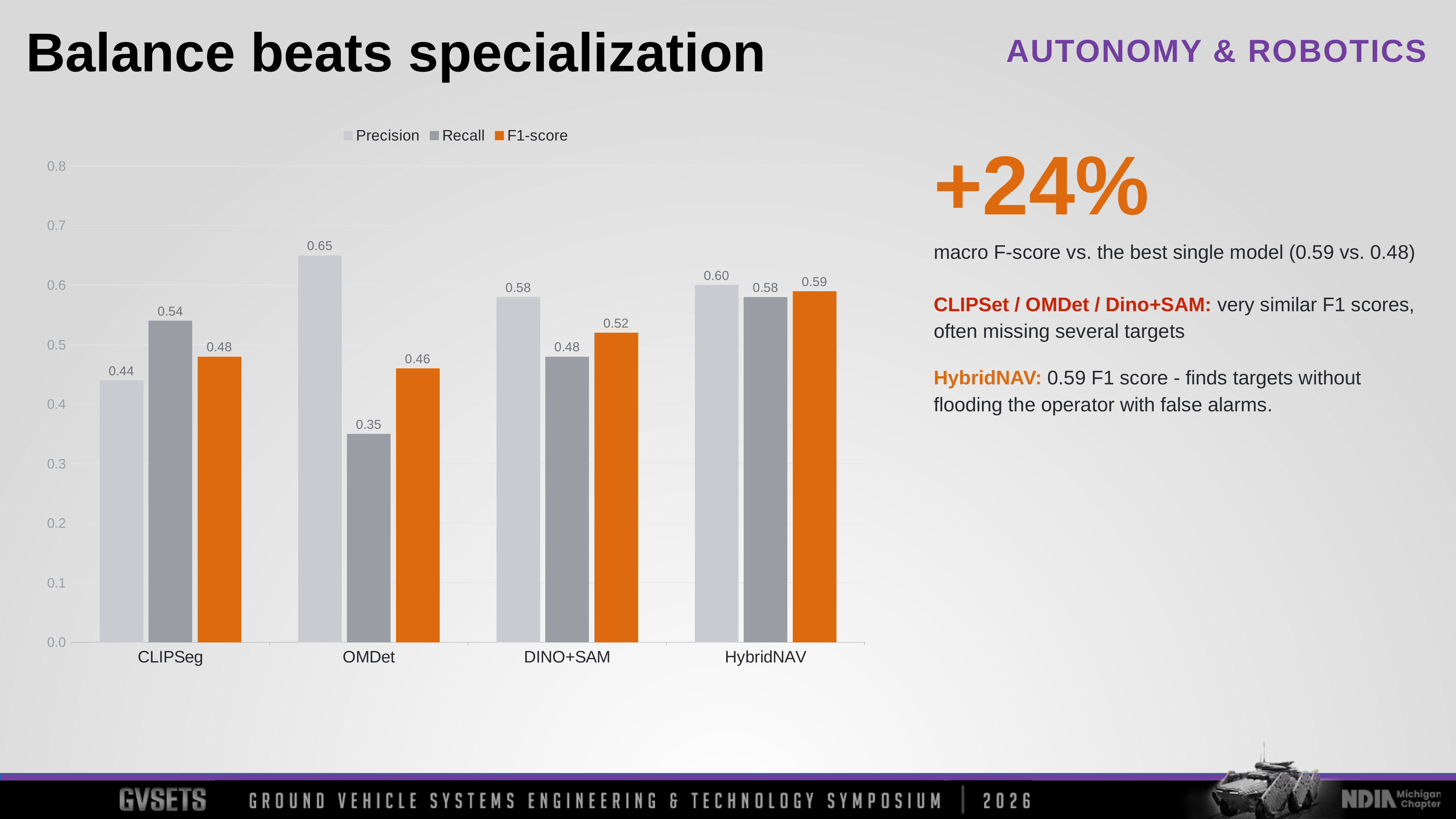

Balance beats specialization

### Chart

| Category | Precision | Recall | F1-score |
|---|---|---|---|
| CLIPSeg | 0.44 | 0.54 | 0.48 |
| OMDet | 0.65 | 0.35 | 0.46 |
| DINO+SAM | 0.58 | 0.48 | 0.52 |
| HybridNAV | 0.6 | 0.58 | 0.59 |
+24%
macro F-score vs. the best single model (0.59 vs. 0.48)
CLIPSet / OMDet / Dino+SAM: very similar F1 scores, often missing several targets
HybridNAV: 0.59 F1 score - finds targets without flooding the operator with false alarms.